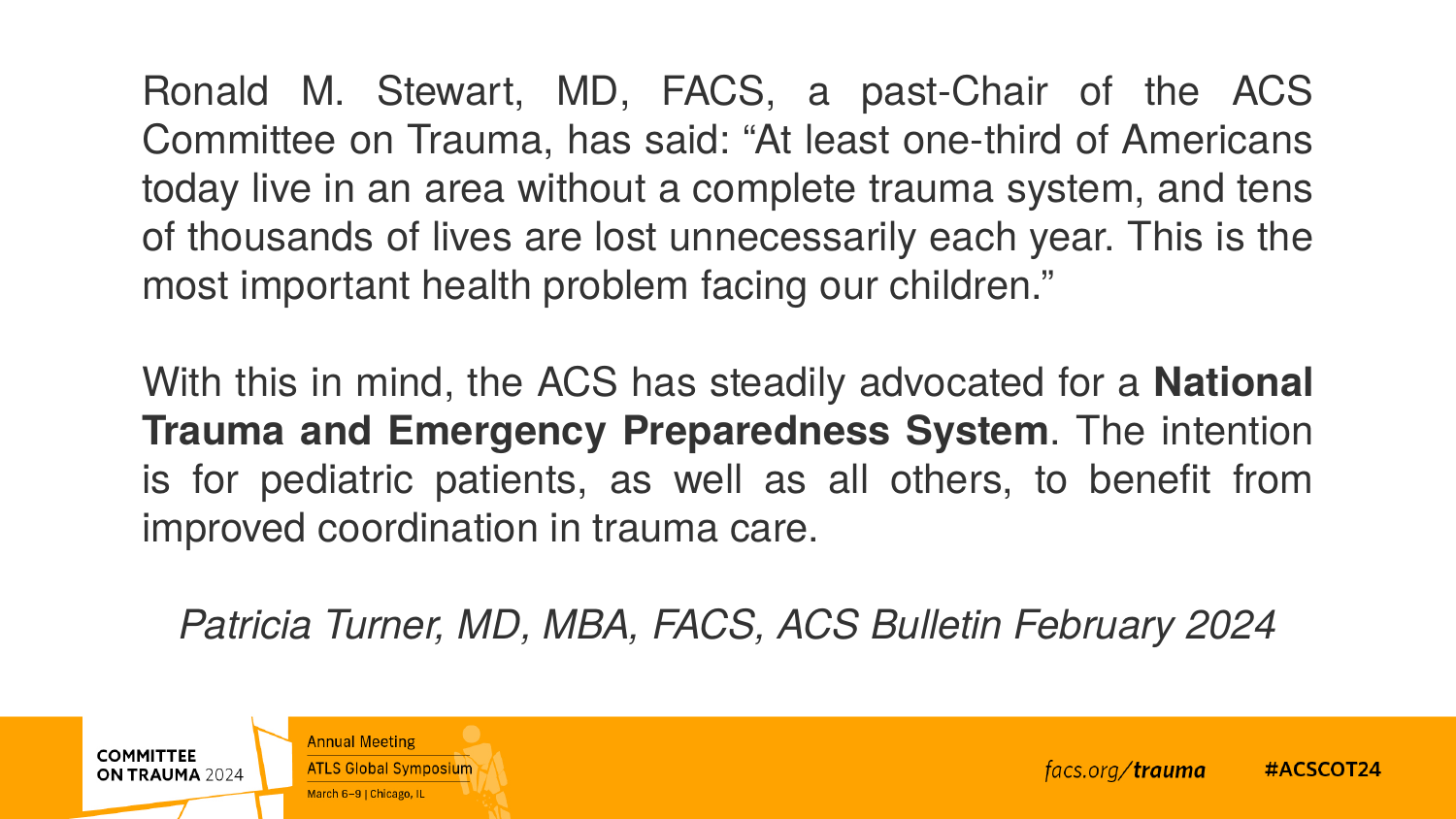

Ronald M. Stewart, MD, FACS, a past-Chair of the ACS Committee on Trauma, has said: “At least one-third of Americans today live in an area without a complete trauma system, and tens of thousands of lives are lost unnecessarily each year. This is the most important health problem facing our children.”

With this in mind, the ACS has steadily advocated for a National Trauma and Emergency Preparedness System. The intention is for pediatric patients, as well as all others, to benefit from improved coordination in trauma care.

Patricia Turner, MD, MBA, FACS, ACS Bulletin February 2024